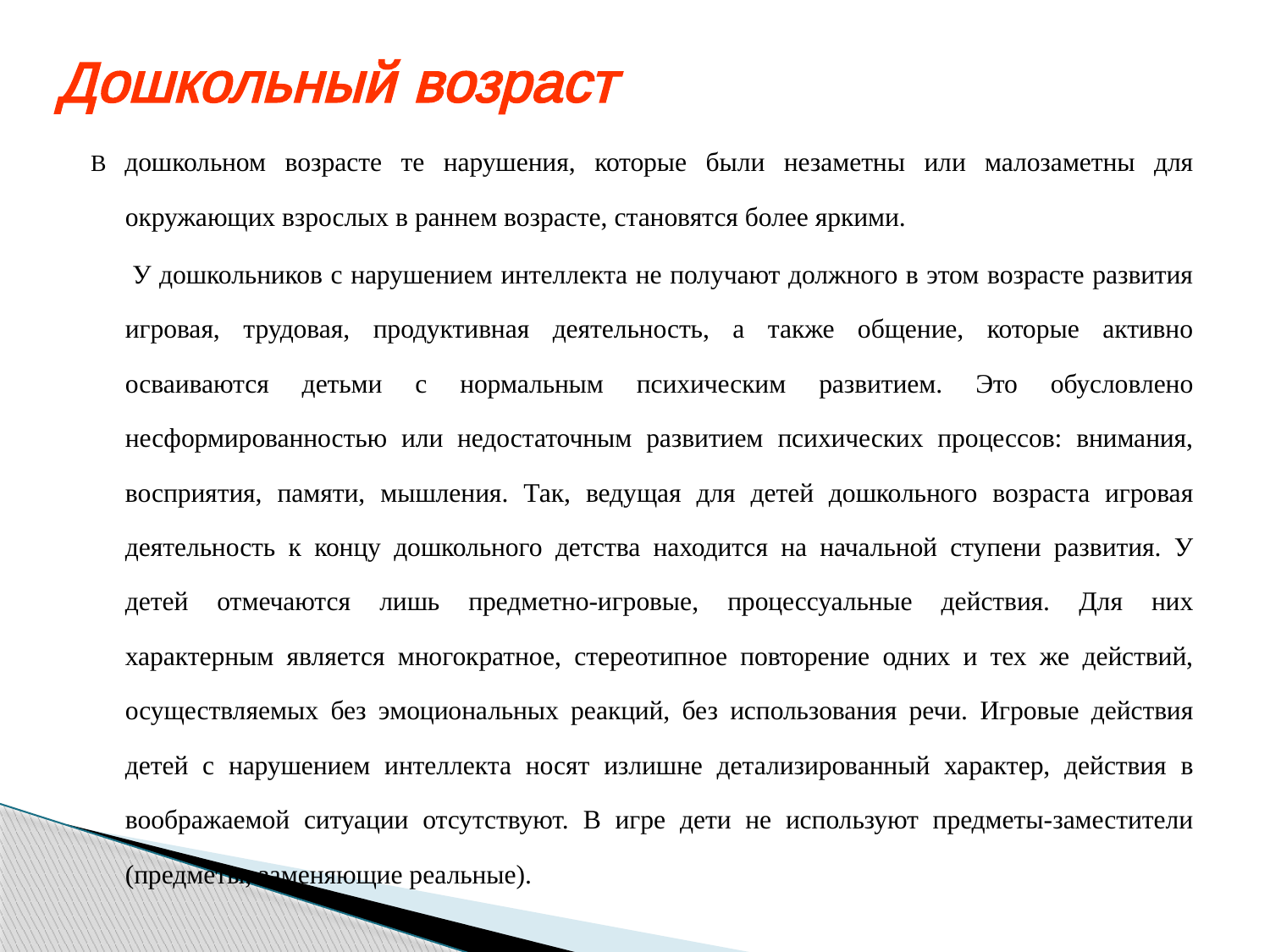

# Дошкольный возраст
В дошкольном возрасте те нарушения, которые были незаметны или малозаметны для окружающих взрослых в раннем возрасте, становятся более яркими.
     У дошкольников с нарушением интеллекта не получают должного в этом возрасте развития игровая, трудовая, продуктивная деятельность, а также общение, которые активно осваиваются детьми с нормальным психическим развитием. Это обусловлено несформированностью или недостаточным развитием психических процессов: внимания, восприятия, памяти, мышления. Так, ведущая для детей дошкольного возраста игровая деятельность к концу дошкольного детства находится на начальной ступени развития. У детей отмечаются лишь предметно-игровые, процессуальные действия. Для них характерным является многократное, стереотипное повторение одних и тех же действий, осуществляе­мых без эмоциональных реакций, без использования речи. Игровые действия детей с нарушением интеллекта носят излишне детализированный характер, действия в воображаемой ситуации отсутствуют. В игре дети не используют предметы-заместители (предметы, заменяющие реальные).